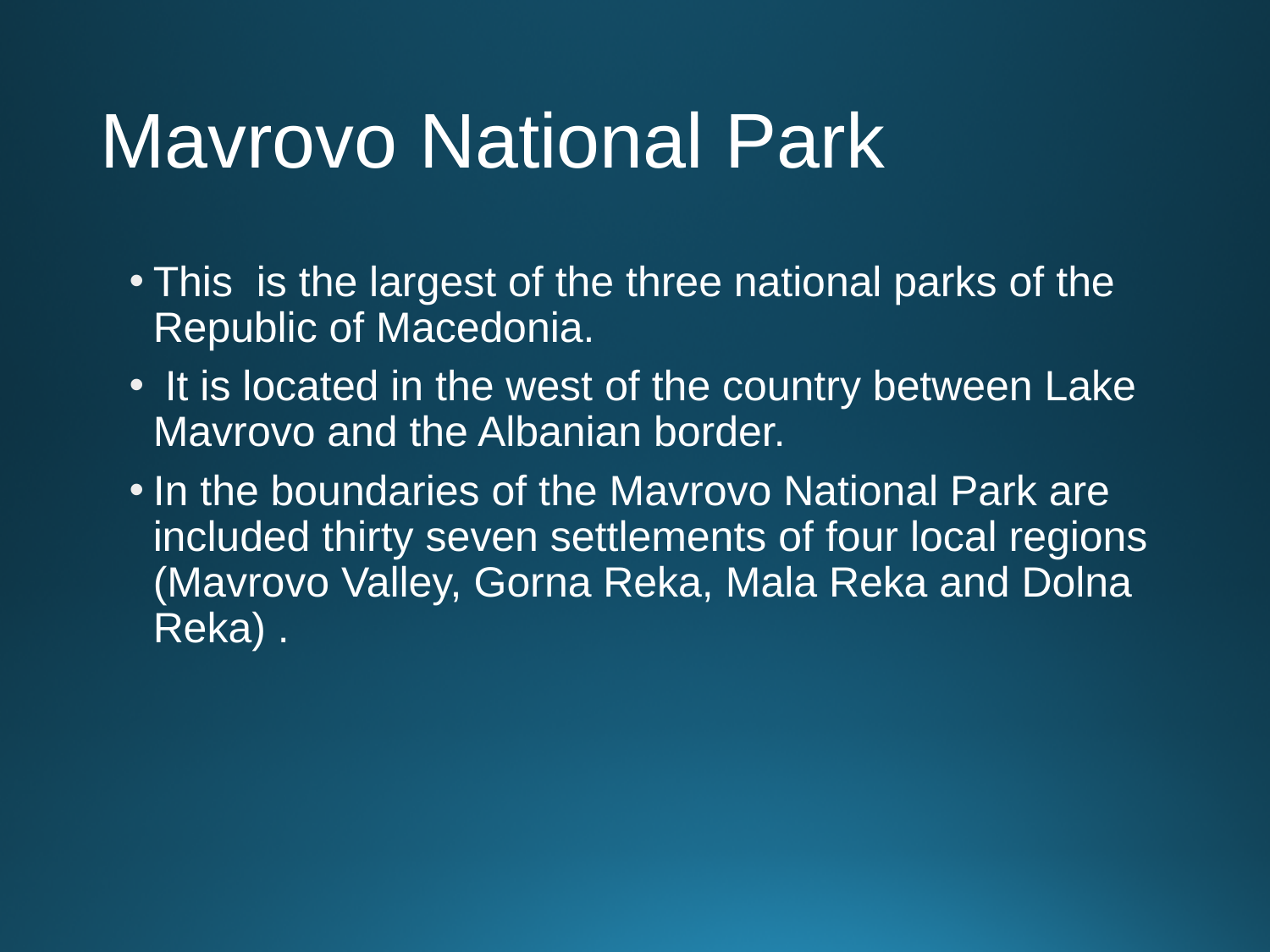

# Mavrovo National Park
This  is the largest of the three national parks of the Republic of Macedonia.
 It is located in the west of the country between Lake Mavrovo and the Albanian border.
In the boundaries of the Mavrovo National Park are included thirty seven settlements of four local regions (Mavrovo Valley, Gorna Reka, Mala Reka and Dolna Reka) .